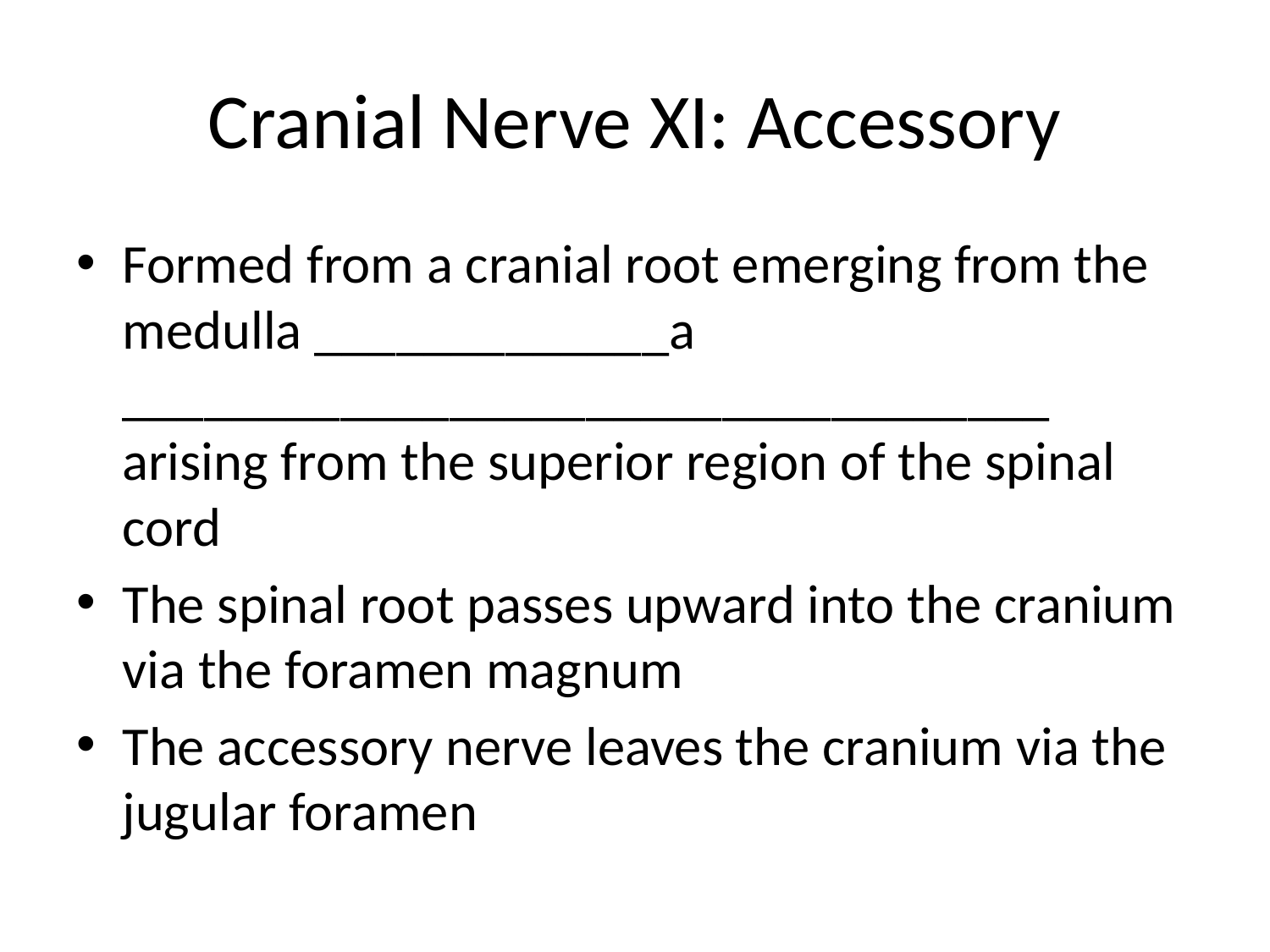

# Cranial Nerve XI: Accessory
Formed from a cranial root emerging from the medulla _____________a __________________________________ arising from the superior region of the spinal cord
The spinal root passes upward into the cranium via the foramen magnum
The accessory nerve leaves the cranium via the jugular foramen